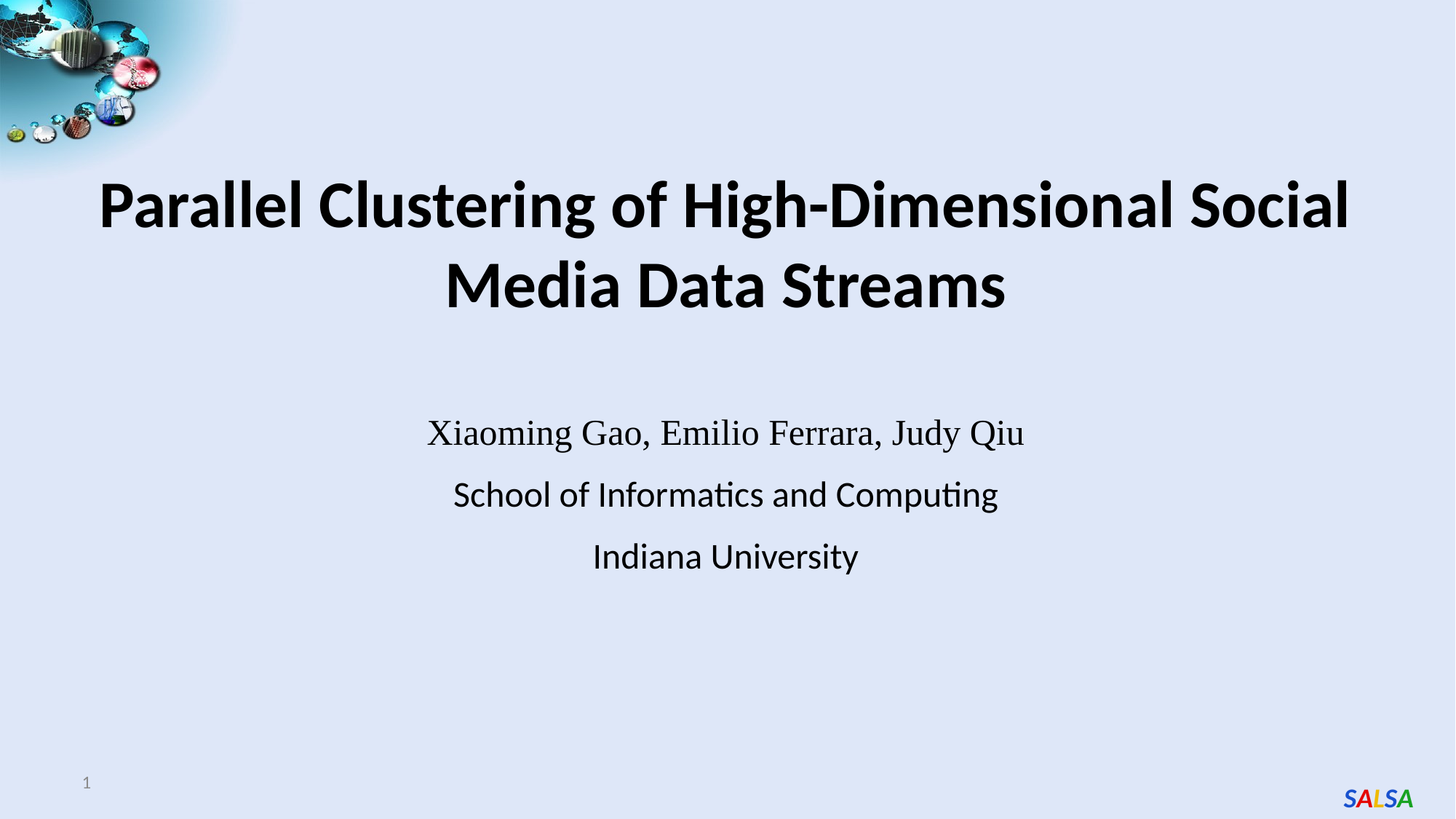

# Parallel Clustering of High-Dimensional Social Media Data Streams
Xiaoming Gao, Emilio Ferrara, Judy Qiu
School of Informatics and Computing
Indiana University
1